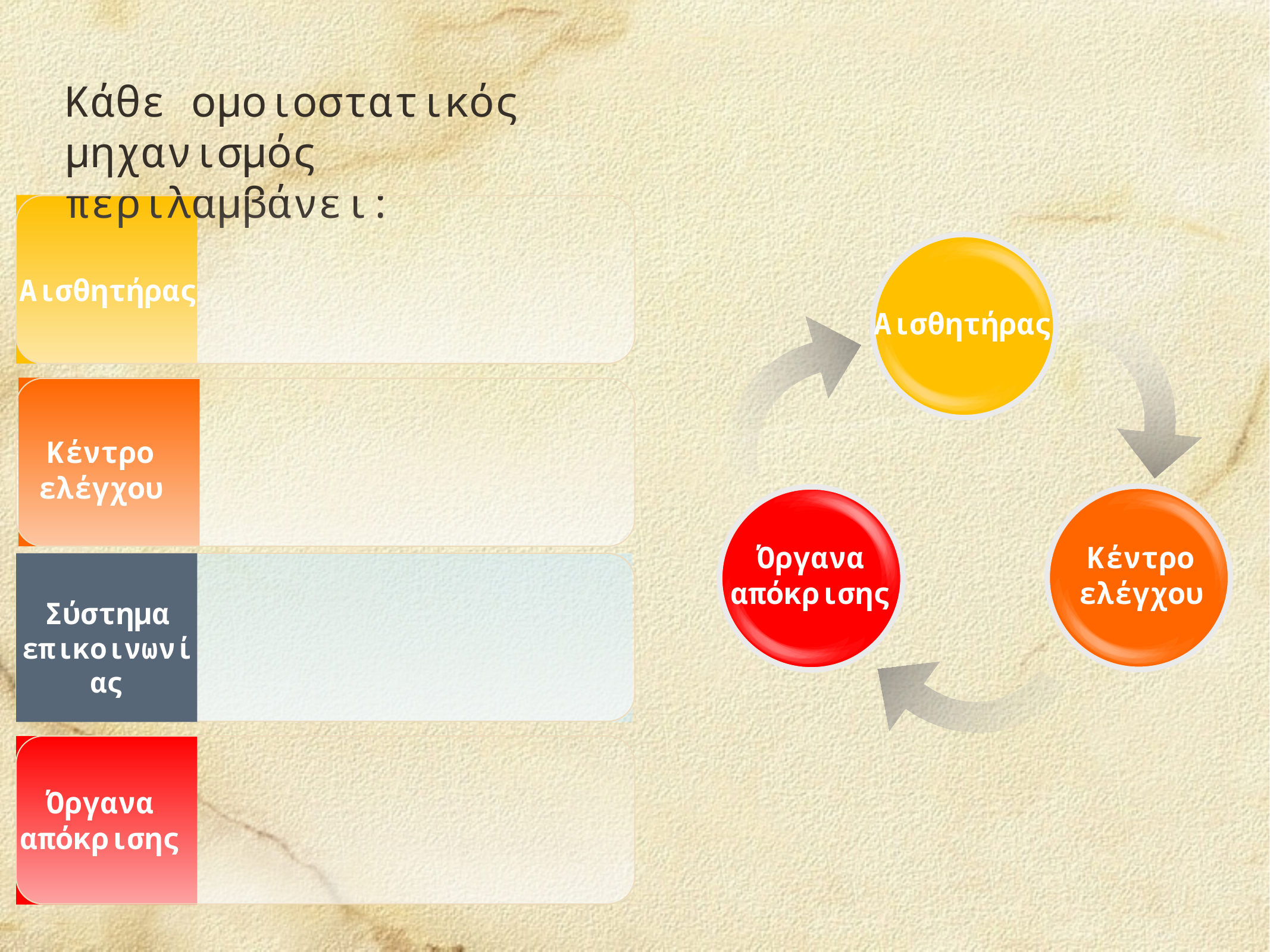

Κάθε ομοιοστατικός μηχανισμός περιλαμβάνει:

Αισθητήρας
Αισθητήρας

Κέντρο ελέγχου

Όργανα απόκρισης
Κέντρο ελέγχου

Σύστημα επικοινωνίας

Όργανα απόκρισης